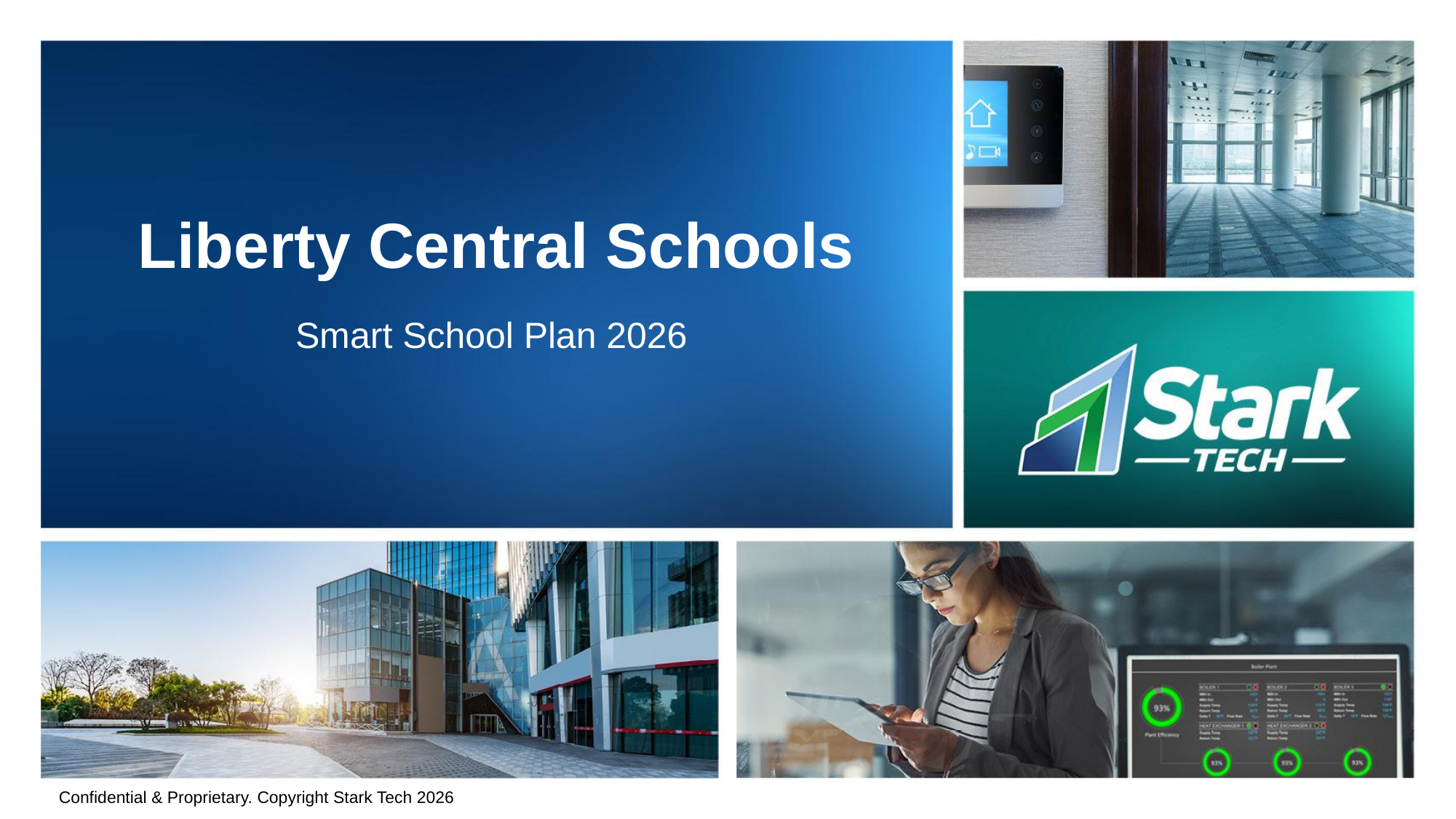

# Liberty Central Schools
Smart School Plan 2026